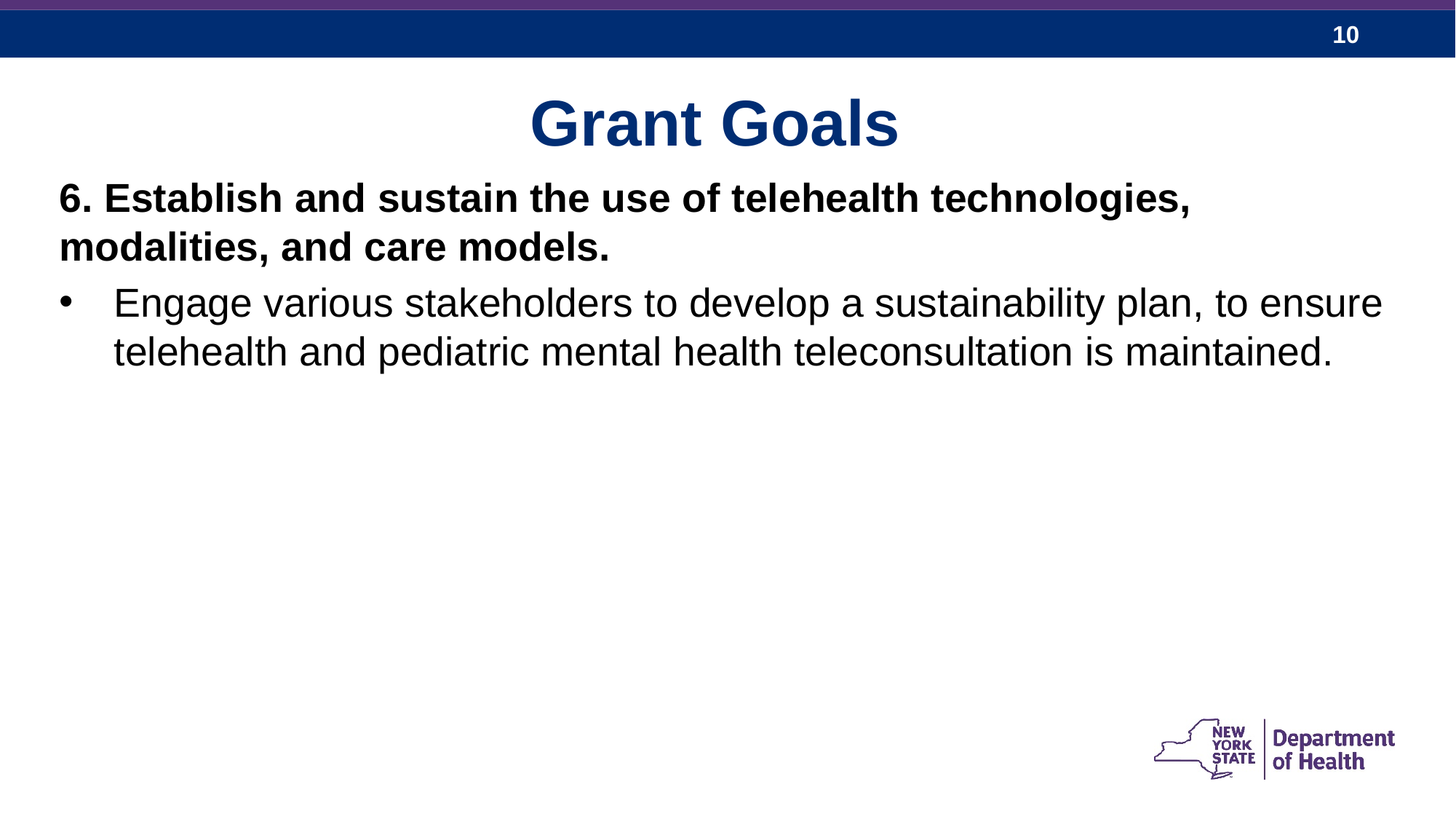

Grant Goals
6. Establish and sustain the use of telehealth technologies, modalities, and care models.
Engage various stakeholders to develop a sustainability plan, to ensure telehealth and pediatric mental health teleconsultation is maintained.